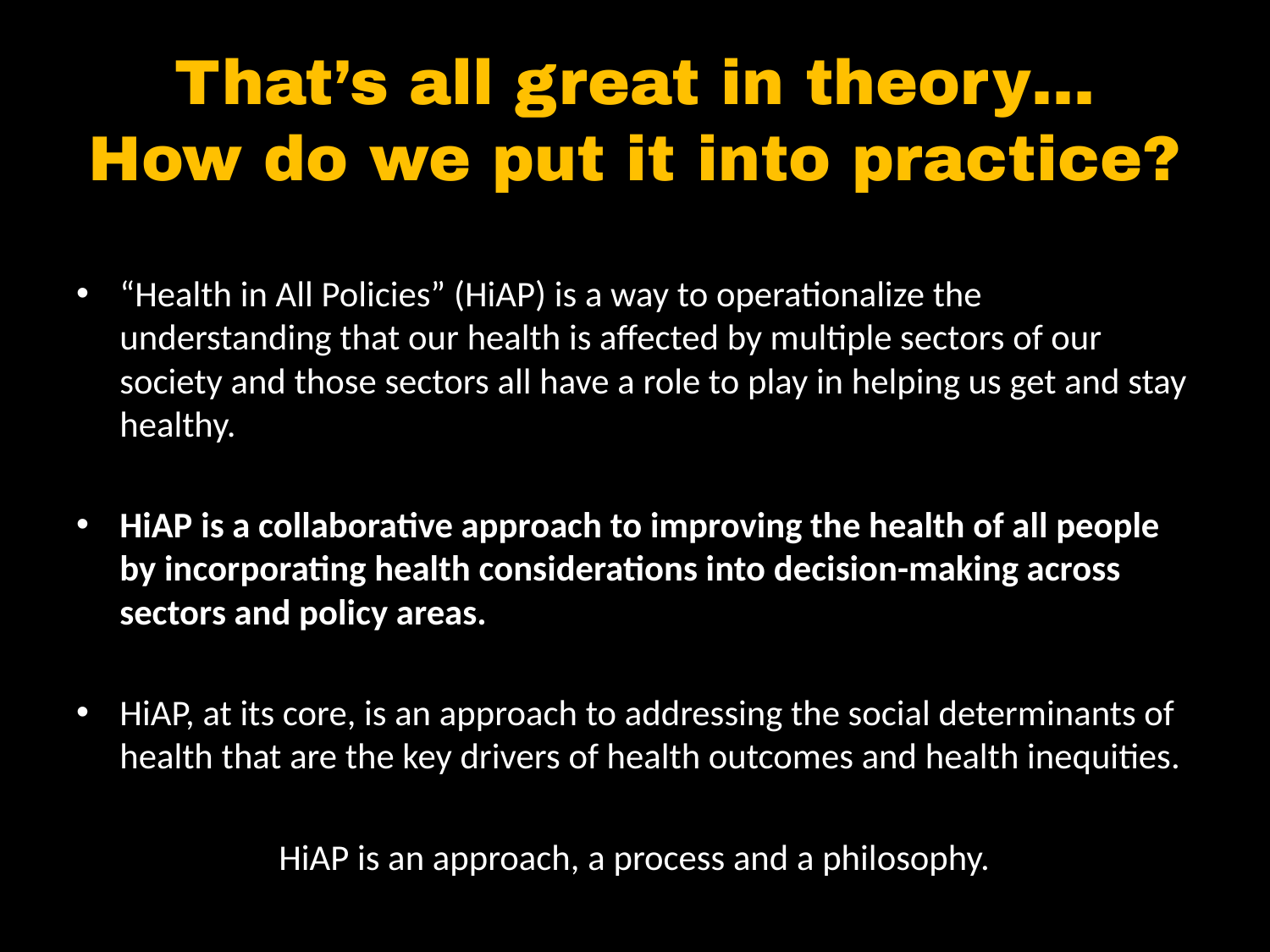

# That’s all great in theory… How do we put it into practice?
“Health in All Policies” (HiAP) is a way to operationalize the understanding that our health is affected by multiple sectors of our society and those sectors all have a role to play in helping us get and stay healthy.

HiAP is a collaborative approach to improving the health of all people by incorporating health considerations into decision-making across sectors and policy areas.

HiAP, at its core, is an approach to addressing the social determinants of health that are the key drivers of health outcomes and health inequities.

HiAP is an approach, a process and a philosophy.